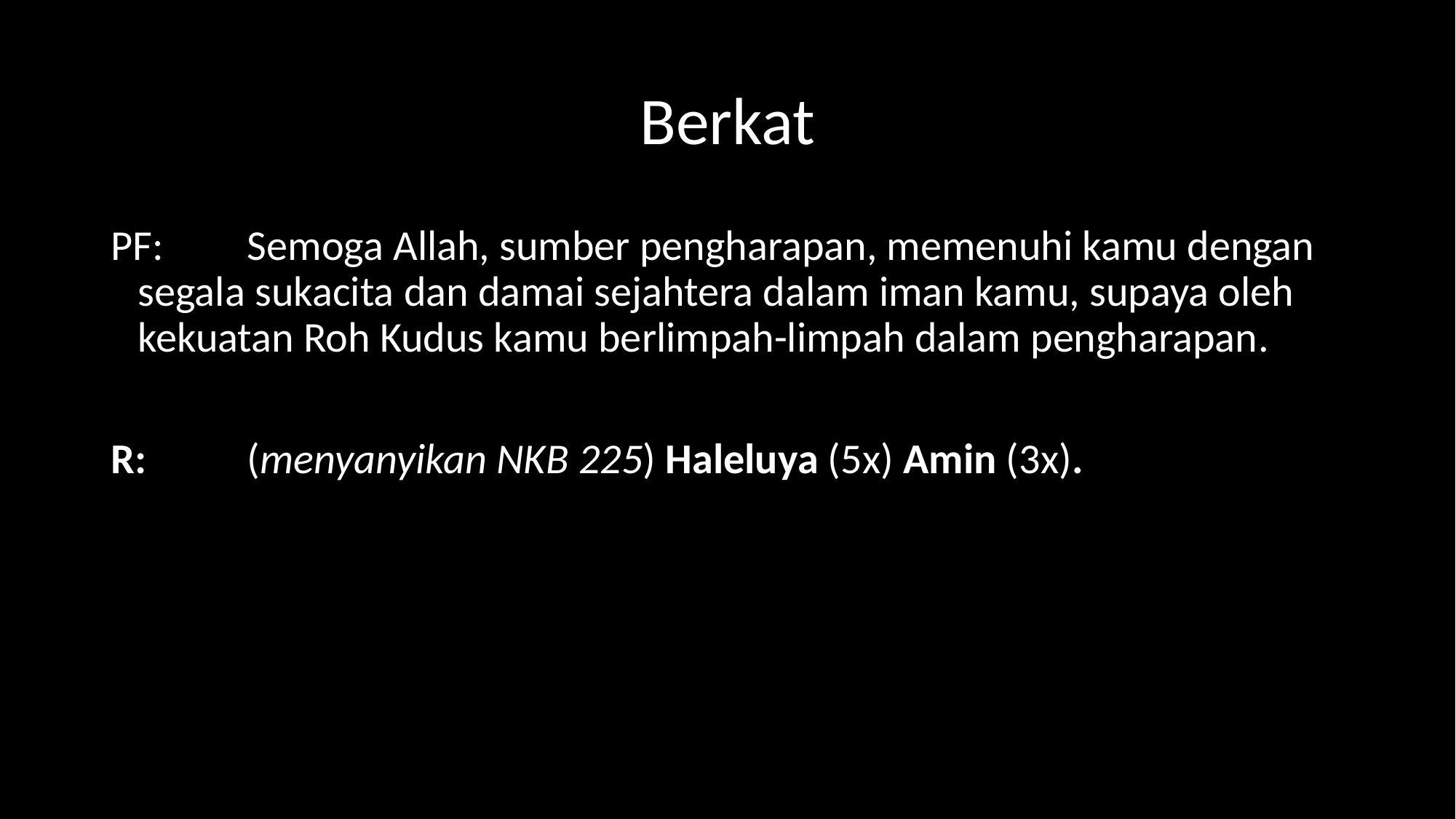

# Berkat
PF:	Semoga Allah, sumber pengharapan, memenuhi kamu dengan segala sukacita dan damai sejahtera dalam iman kamu, supaya oleh kekuatan Roh Kudus kamu berlimpah-limpah dalam pengharapan.

R:	(menyanyikan NKB 225) Haleluya (5x) Amin (3x).